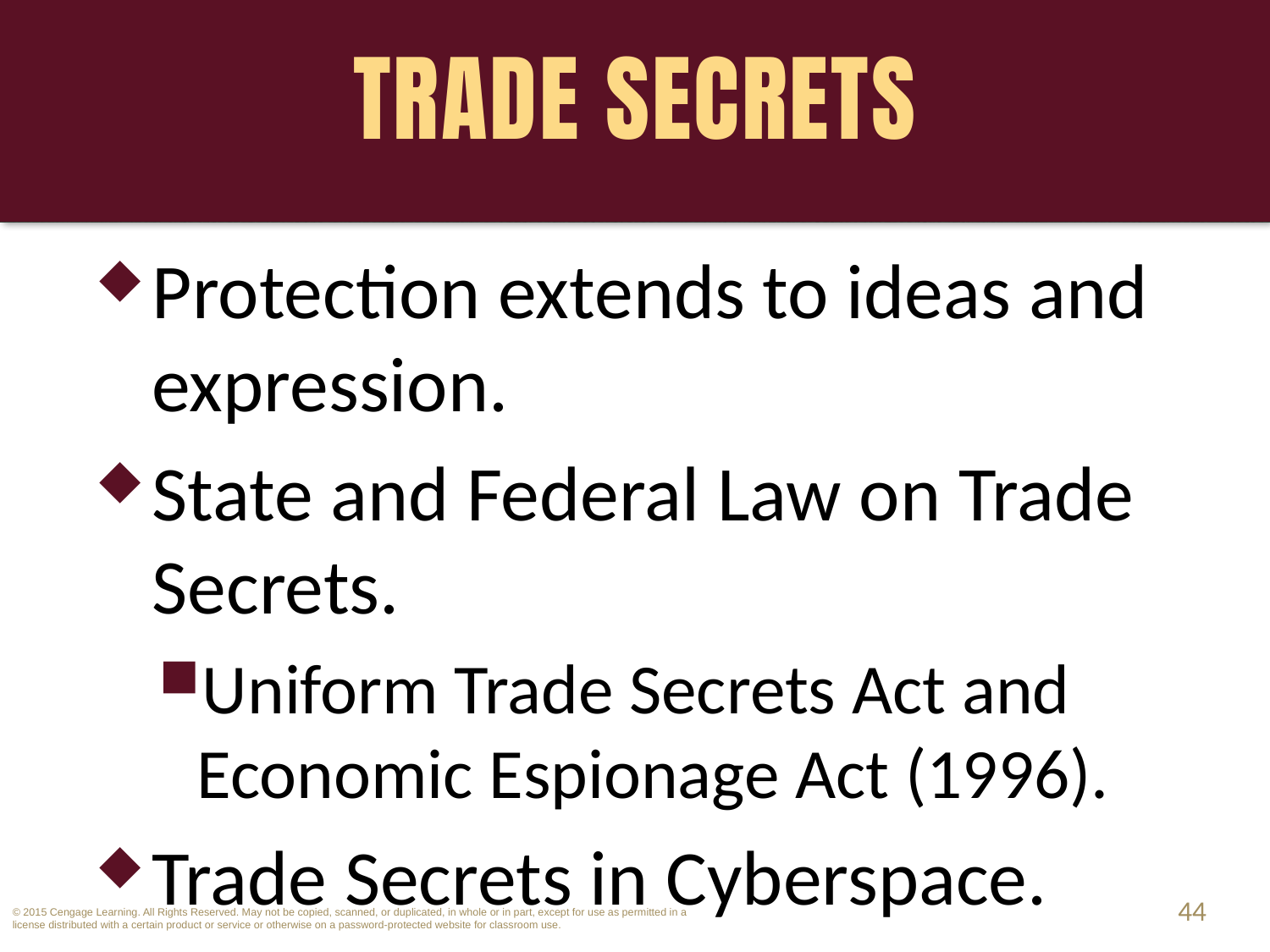

# Trade Secrets
Protection extends to ideas and expression.
State and Federal Law on Trade Secrets.
Uniform Trade Secrets Act and Economic Espionage Act (1996).
Trade Secrets in Cyberspace.
44